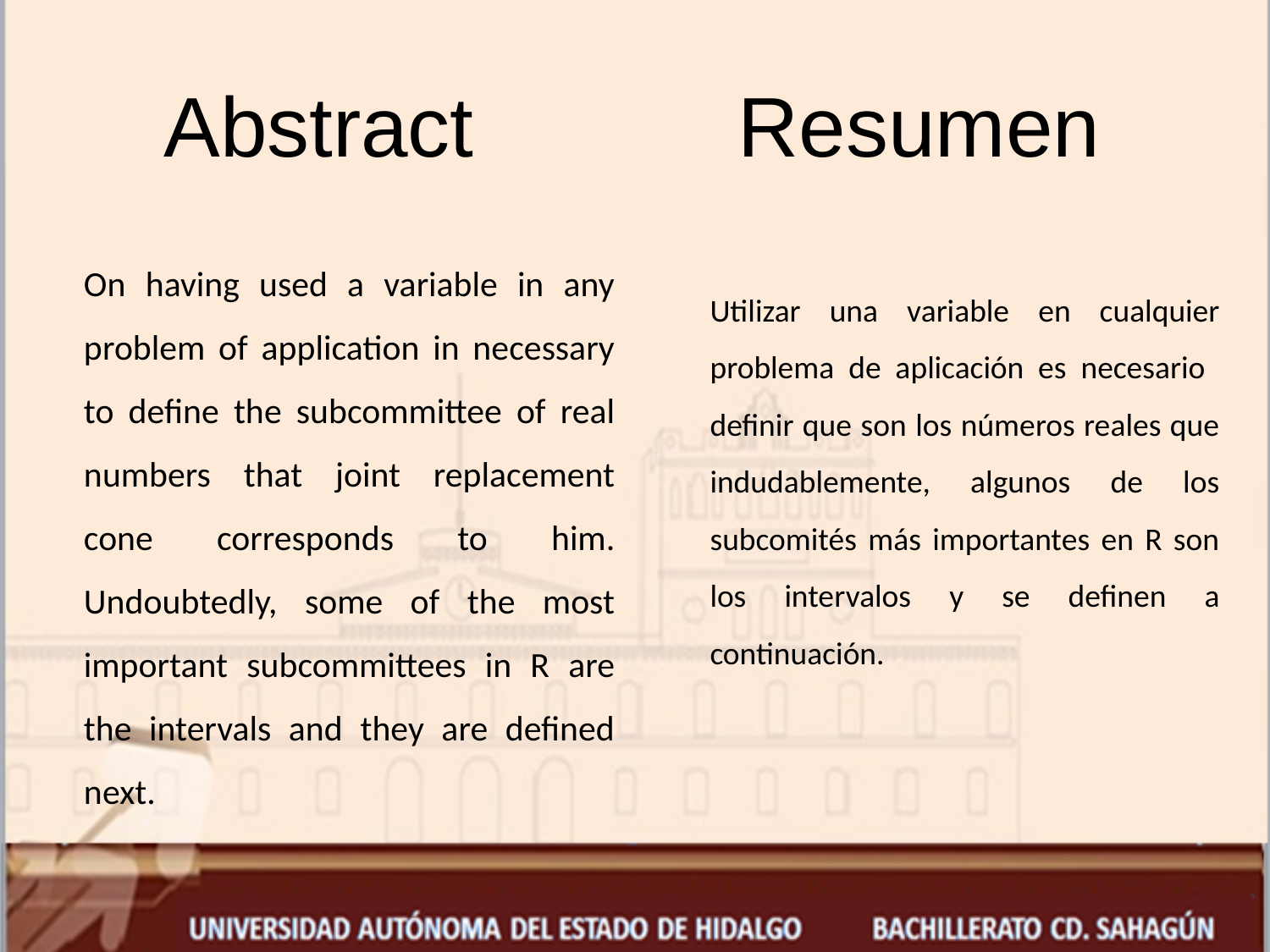

Abstract
Resumen
On having used a variable in any problem of application in necessary to define the subcommittee of real numbers that joint replacement cone corresponds to him. Undoubtedly, some of the most important subcommittees in R are the intervals and they are defined next.
Utilizar una variable en cualquier problema de aplicación es necesario  definir que son los números reales que indudablemente, algunos de los subcomités más importantes en R son los intervalos y se definen a continuación.